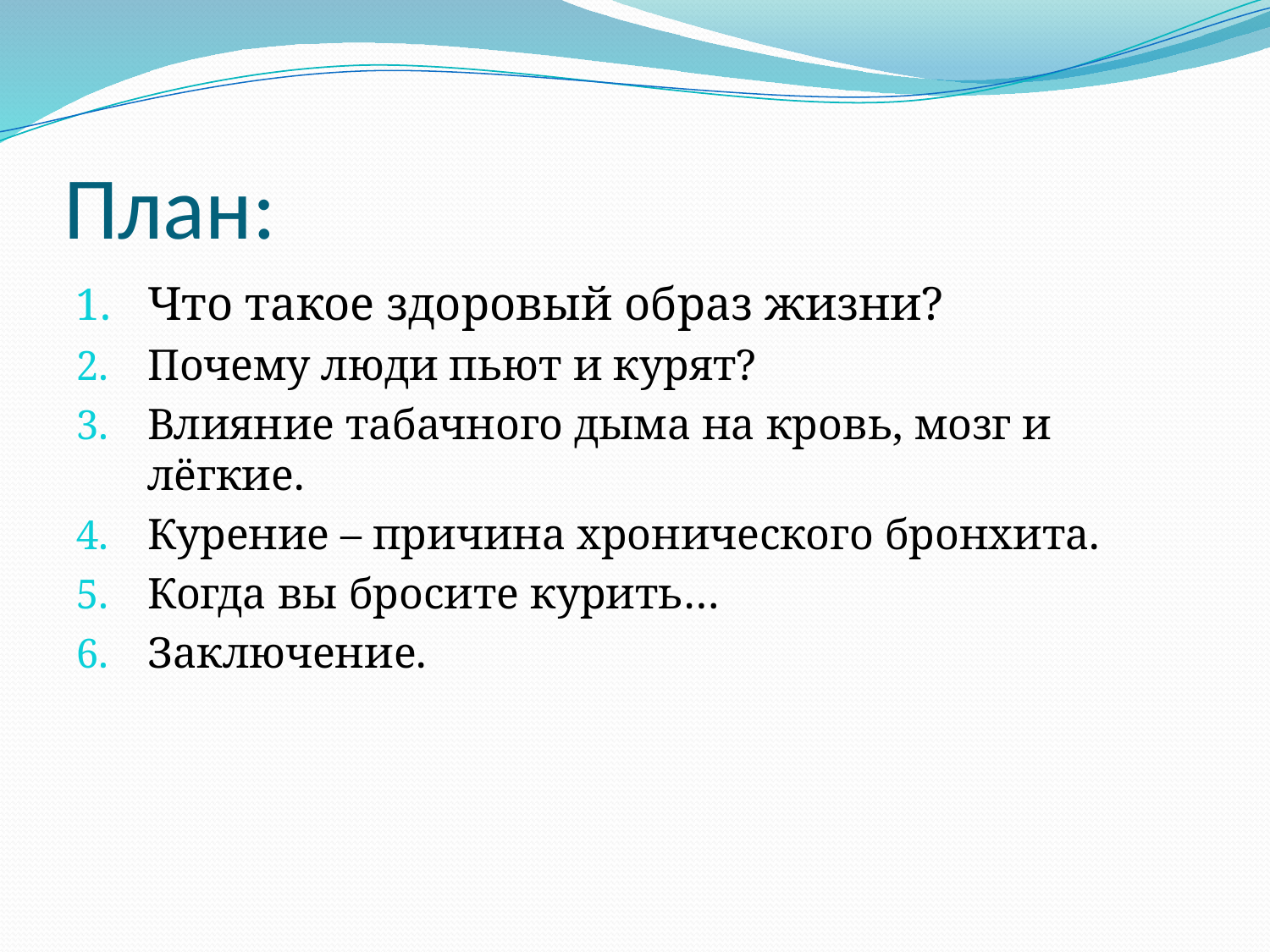

# План:
Что такое здоровый образ жизни?
Почему люди пьют и курят?
Влияние табачного дыма на кровь, мозг и лёгкие.
Курение – причина хронического бронхита.
Когда вы бросите курить…
Заключение.